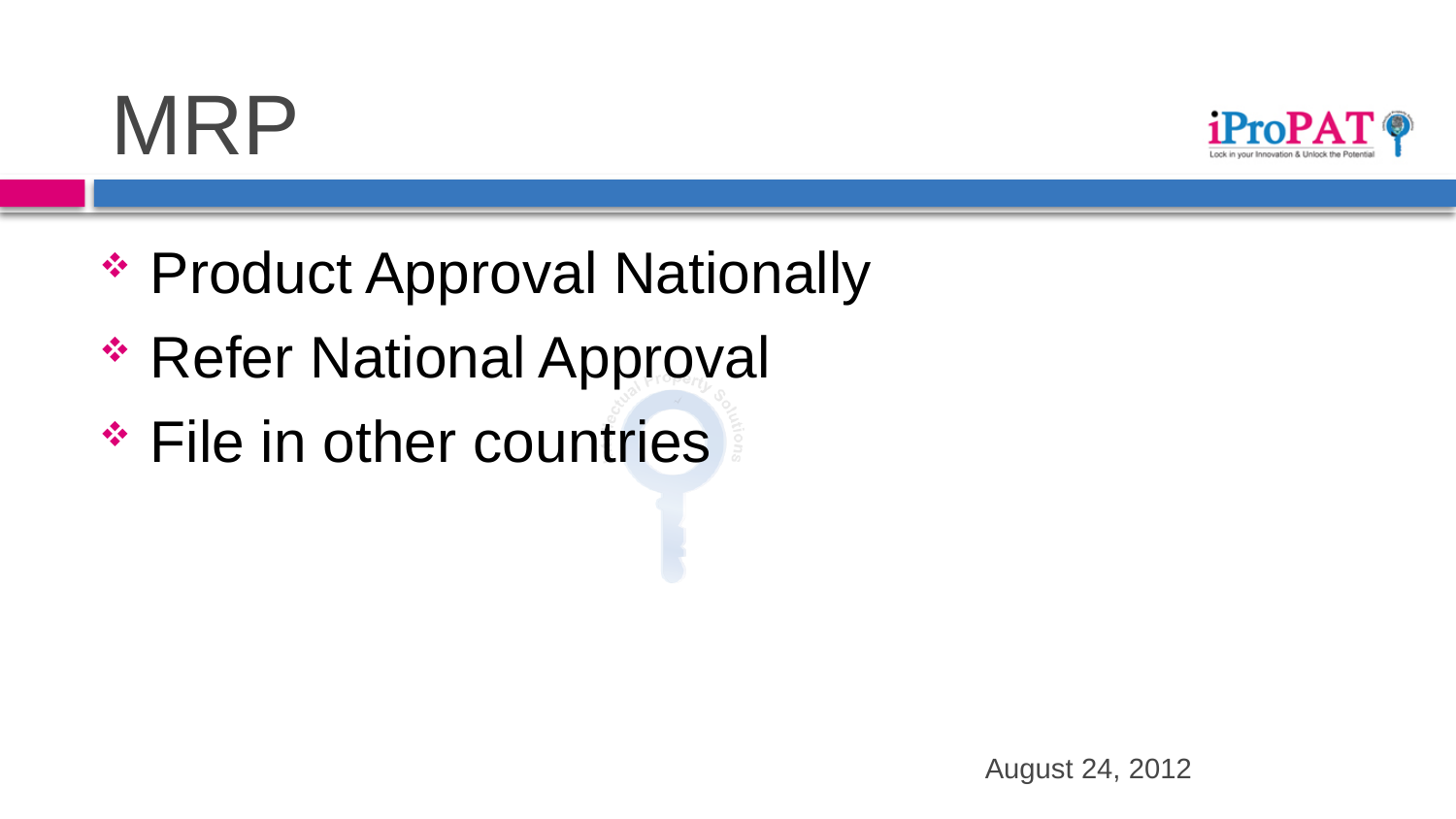

# MRP
Product Approval Nationally
Refer National Approval
File in other countries

August 24, 2012
26